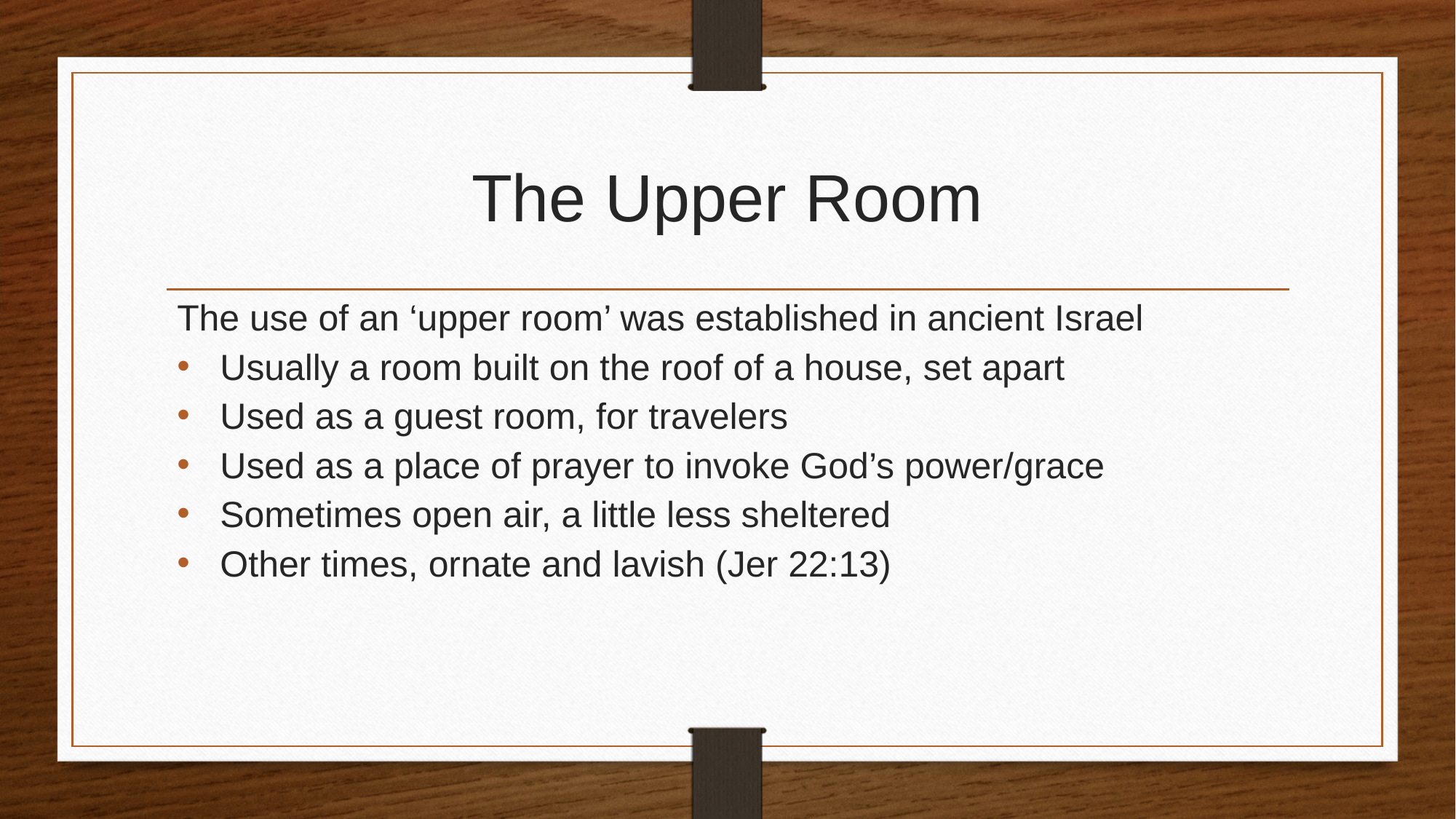

# The Upper Room
The use of an ‘upper room’ was established in ancient Israel
Usually a room built on the roof of a house, set apart
Used as a guest room, for travelers
Used as a place of prayer to invoke God’s power/grace
Sometimes open air, a little less sheltered
Other times, ornate and lavish (Jer 22:13)